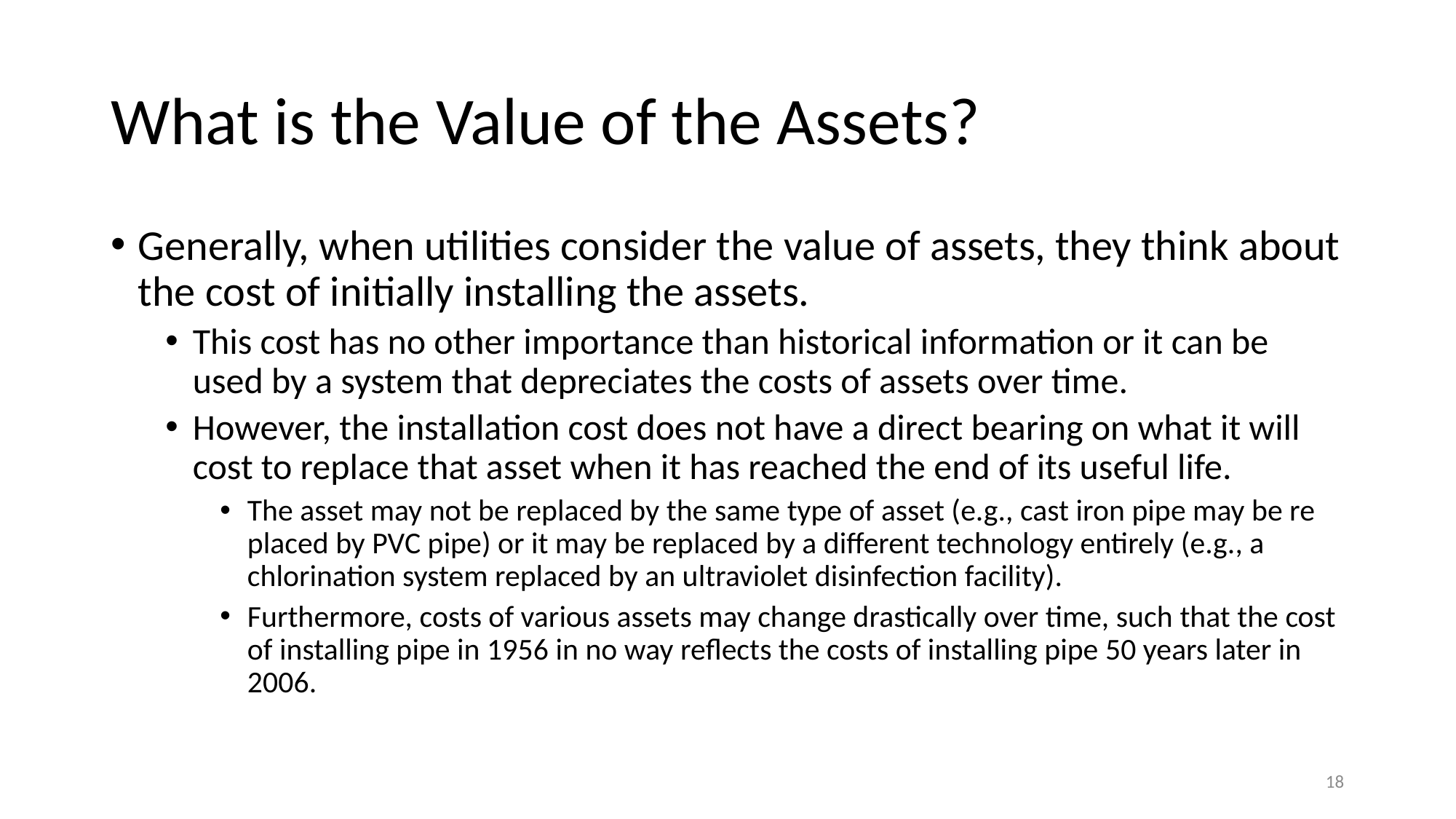

# What is the Value of the Assets?
Generally, when utilities consider the value of assets, they think about the cost of initially installing the assets.
This cost has no other importance than historical information or it can be used by a system that depreciates the costs of assets over time.
However, the installation cost does not have a direct bearing on what it will cost to replace that asset when it has reached the end of its useful life.
The asset may not be replaced by the same type of asset (e.g., cast iron pipe may be re placed by PVC pipe) or it may be replaced by a different technology entirely (e.g., a chlorination system replaced by an ultraviolet disinfection facility).
Furthermore, costs of various assets may change drastically over time, such that the cost of installing pipe in 1956 in no way reflects the costs of installing pipe 50 years later in 2006.

18